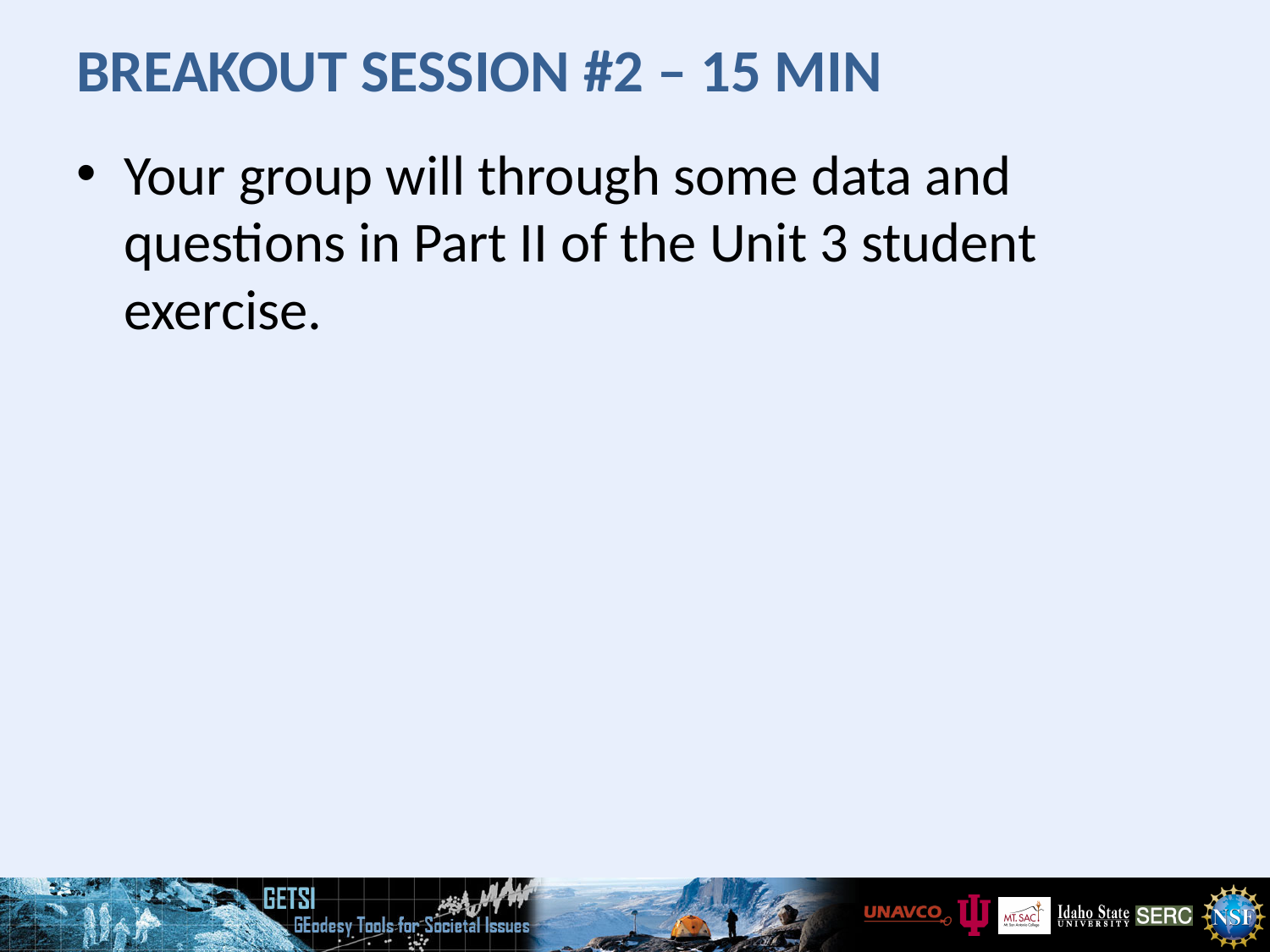

# Breakout session #2 – 15 min
Your group will through some data and questions in Part II of the Unit 3 student exercise.